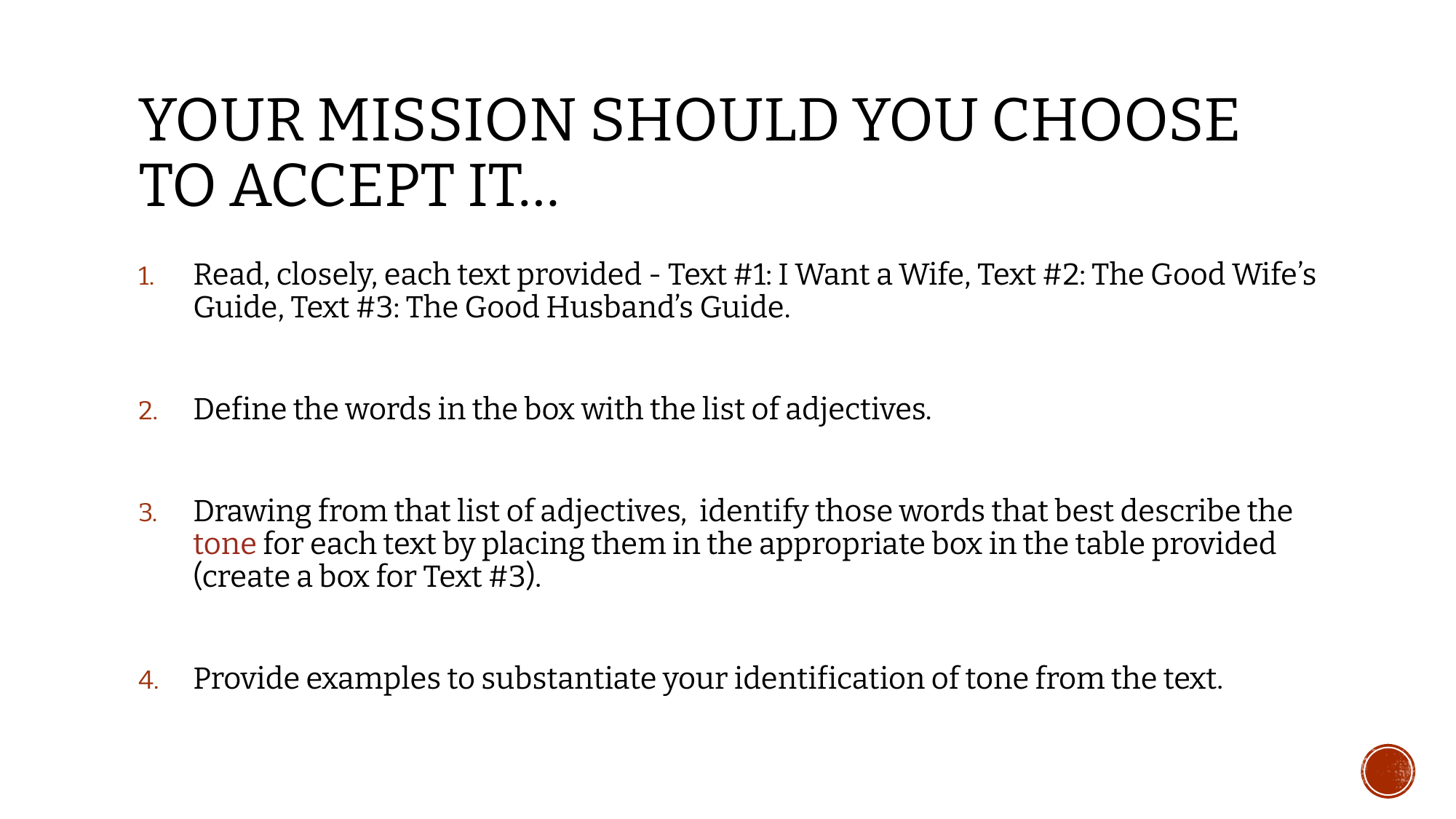

# Your mission should you choose to accept it…
Read, closely, each text provided - Text #1: I Want a Wife, Text #2: The Good Wife’s Guide, Text #3: The Good Husband’s Guide.

Define the words in the box with the list of adjectives.

Drawing from that list of adjectives,  identify those words that best describe the tone for each text by placing them in the appropriate box in the table provided (create a box for Text #3).

Provide examples to substantiate your identification of tone from the text.